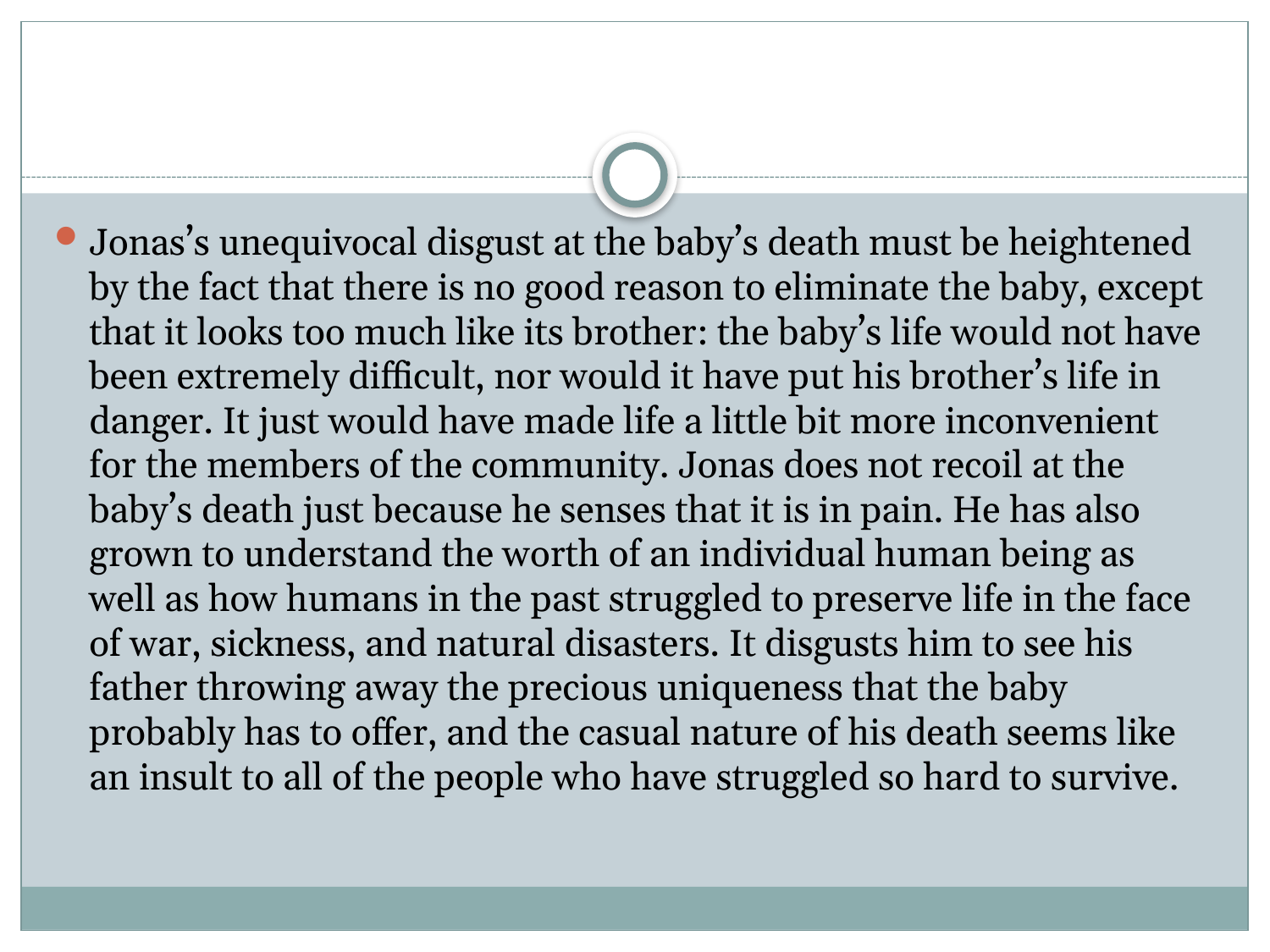

#
Jonas’s unequivocal disgust at the baby’s death must be heightened by the fact that there is no good reason to eliminate the baby, except that it looks too much like its brother: the baby’s life would not have been extremely difficult, nor would it have put his brother’s life in danger. It just would have made life a little bit more inconvenient for the members of the community. Jonas does not recoil at the baby’s death just because he senses that it is in pain. He has also grown to understand the worth of an individual human being as well as how humans in the past struggled to preserve life in the face of war, sickness, and natural disasters. It disgusts him to see his father throwing away the precious uniqueness that the baby probably has to offer, and the casual nature of his death seems like an insult to all of the people who have struggled so hard to survive.